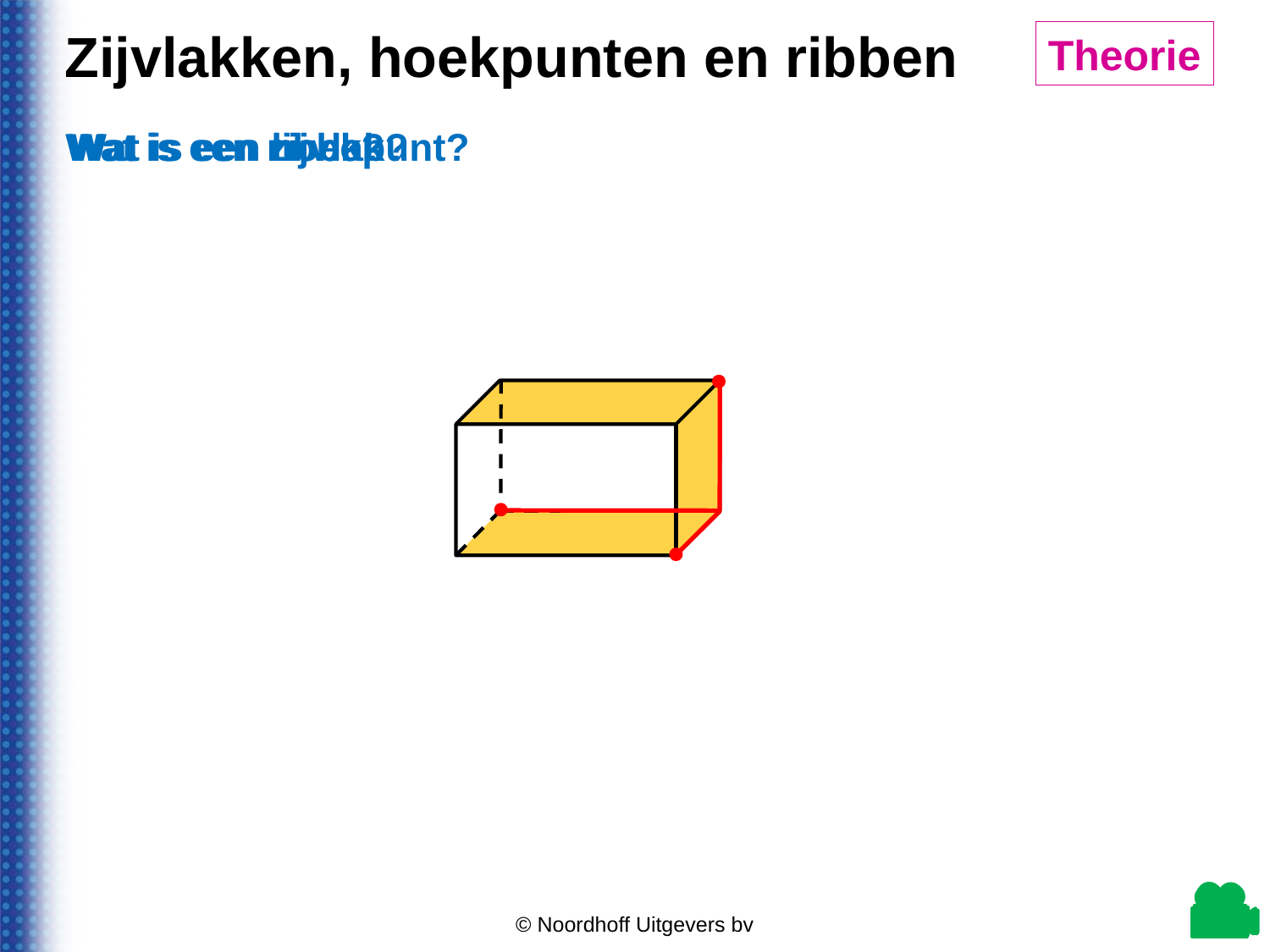

Zijvlakken, hoekpunten en ribben
Theorie
© Noordhoff Uitgevers bv

Wat is een ribbe?
Wat is een zijvlak?
Wat is een hoekpunt?

© Noordhoff Uitgevers bv